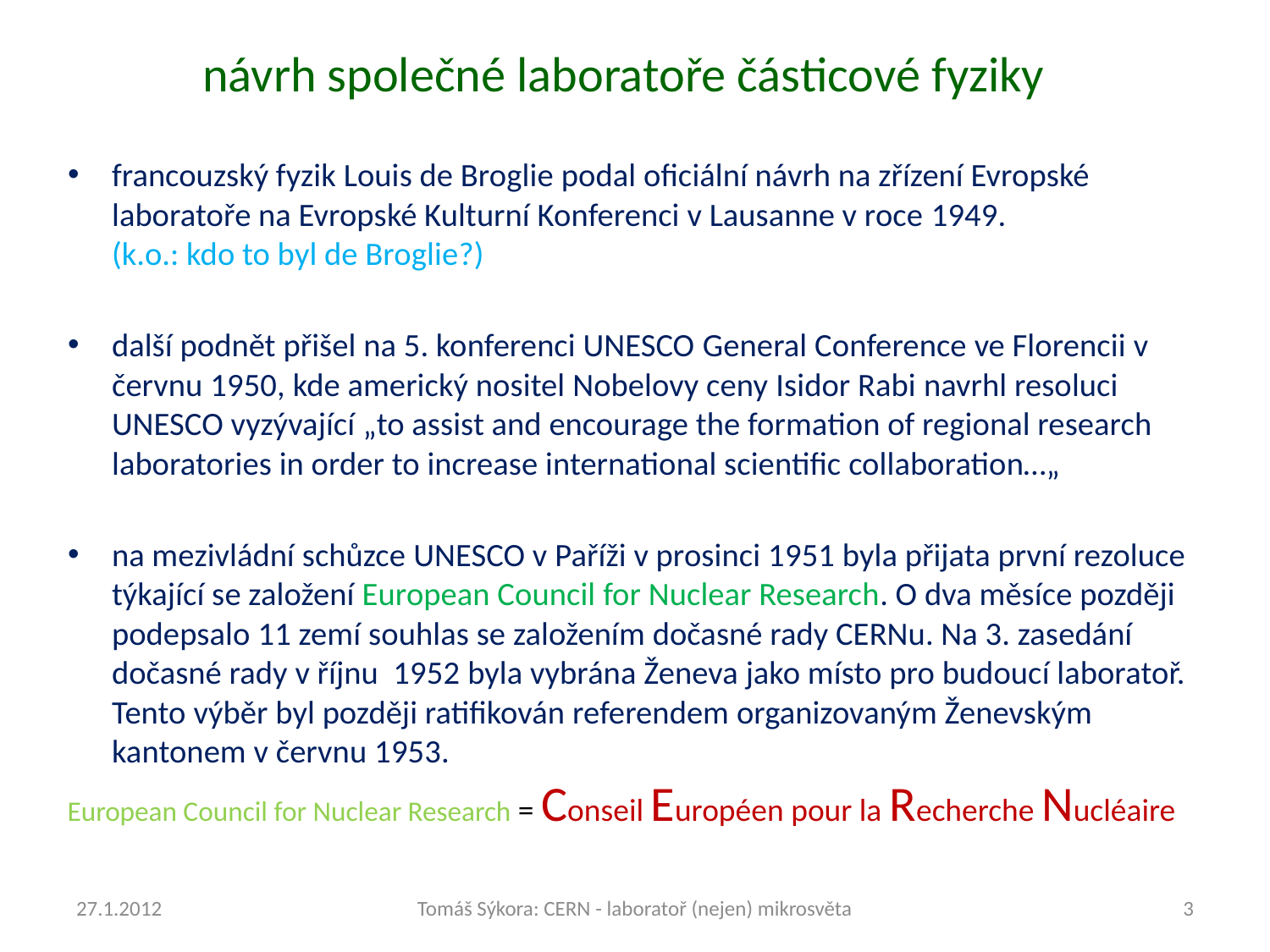

# návrh společné laboratoře částicové fyziky
francouzský fyzik Louis de Broglie podal oficiální návrh na zřízení Evropské laboratoře na Evropské Kulturní Konferenci v Lausanne v roce 1949.
(k.o.: kdo to byl de Broglie?)

další podnět přišel na 5. konferenci UNESCO General Conference ve Florencii v červnu 1950, kde americký nositel Nobelovy ceny Isidor Rabi navrhl resoluci UNESCO vyzývající „to assist and encourage the formation of regional research laboratories in order to increase international scientific collaboration…„

na mezivládní schůzce UNESCO v Paříži v prosinci 1951 byla přijata první rezoluce týkající se založení European Council for Nuclear Research. O dva měsíce později podepsalo 11 zemí souhlas se založením dočasné rady CERNu. Na 3. zasedání dočasné rady v říjnu  1952 byla vybrána Ženeva jako místo pro budoucí laboratoř. Tento výběr byl později ratifikován referendem organizovaným Ženevským kantonem v červnu 1953.
European Council for Nuclear Research = Conseil Européen pour la Recherche Nucléaire
27.1.2012
Tomáš Sýkora: CERN - laboratoř (nejen) mikrosvěta
3